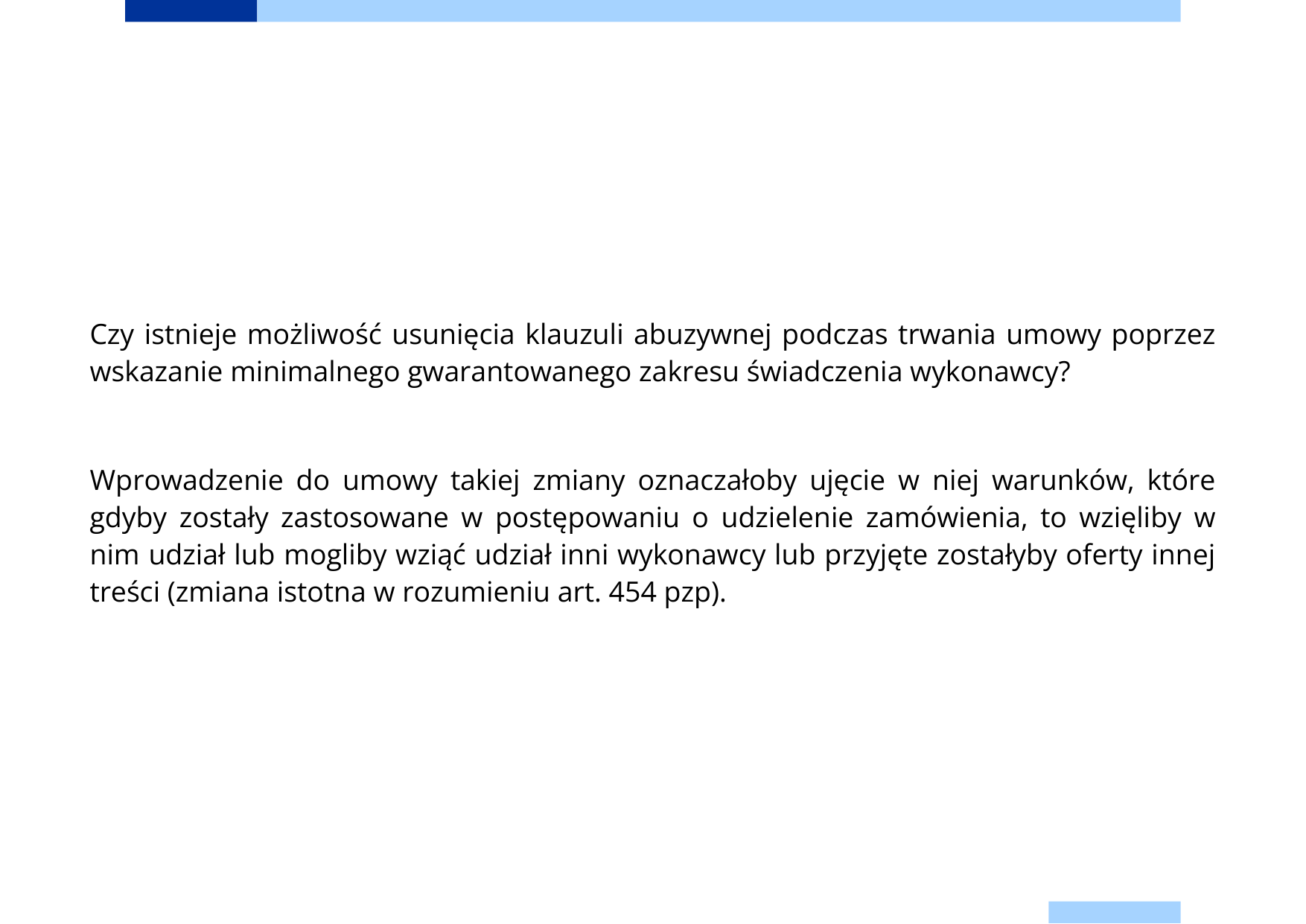

Czy istnieje możliwość usunięcia klauzuli abuzywnej podczas trwania umowy poprzez wskazanie minimalnego gwarantowanego zakresu świadczenia wykonawcy?

Wprowadzenie do umowy takiej zmiany oznaczałoby ujęcie w niej warunków, które gdyby zostały zastosowane w postępowaniu o udzielenie zamówienia, to wzięliby w nim udział lub mogliby wziąć udział inni wykonawcy lub przyjęte zostałyby oferty innej treści (zmiana istotna w rozumieniu art. 454 pzp).